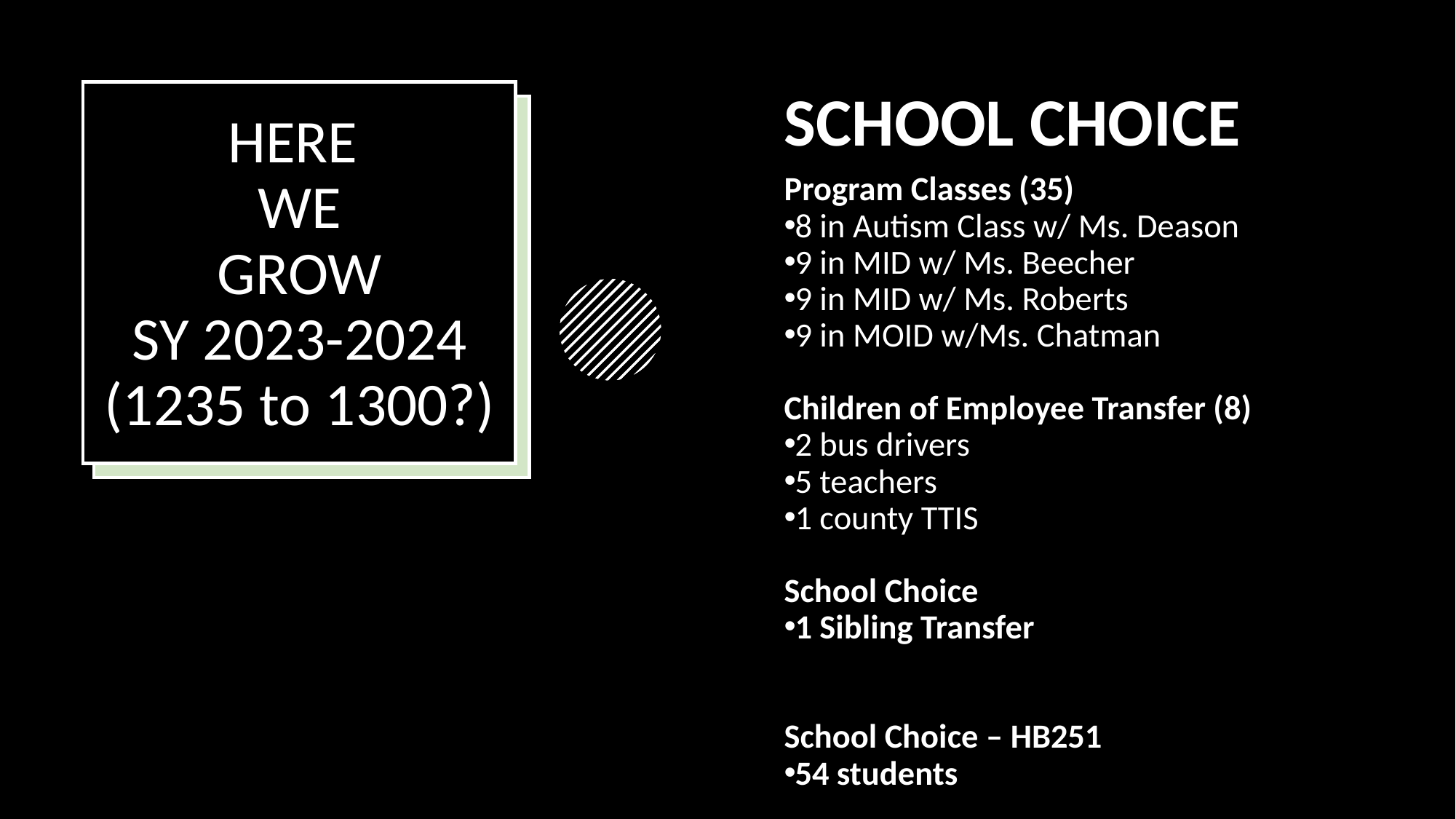

SCHOOL CHOICE
Program Classes (35)
8 in Autism Class w/ Ms. Deason
9 in MID w/ Ms. Beecher
9 in MID w/ Ms. Roberts
9 in MOID w/Ms. Chatman

Children of Employee Transfer (8)
2 bus drivers
5 teachers
1 county TTIS

School Choice
1 Sibling Transfer

School Choice – HB251
54 students

# HERE WE GROW SY 2023-2024 (1235 to 1300?)